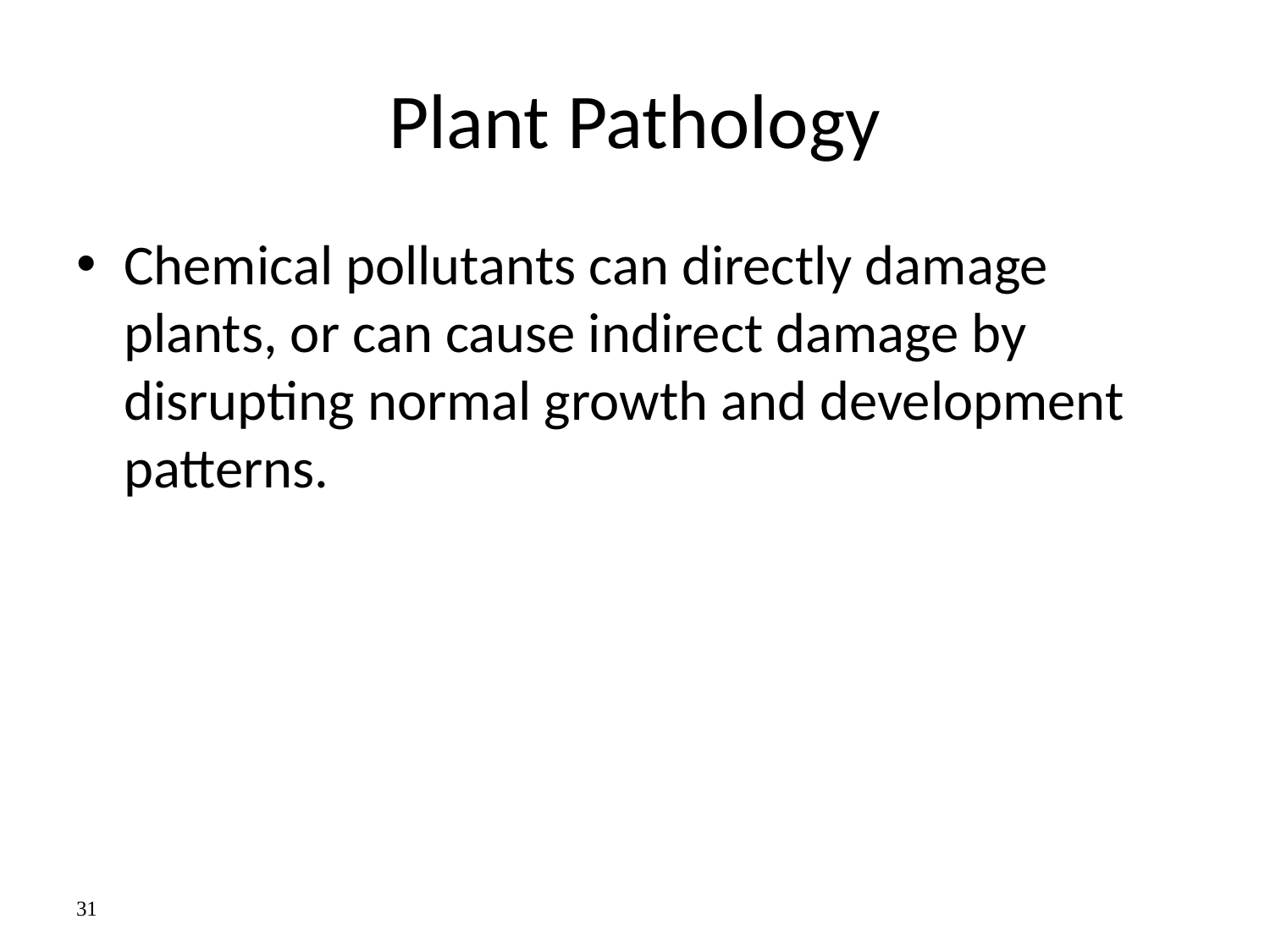

# Plant Pathology
Chemical pollutants can directly damage plants, or can cause indirect damage by disrupting normal growth and development patterns.
31